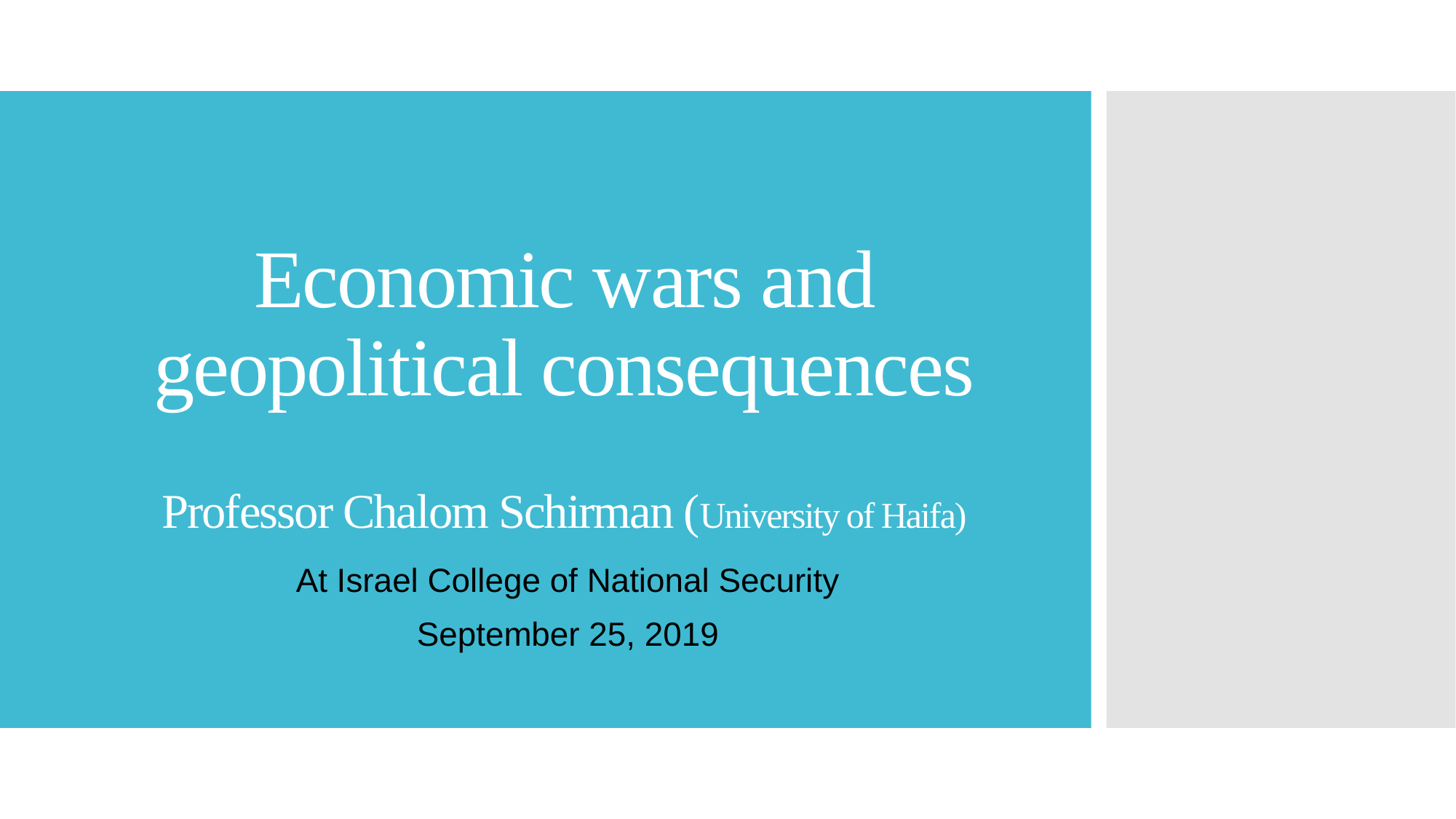

# Economic wars and geopolitical consequences Professor Chalom Schirman (University of Haifa)
At Israel College of National Security
September 25, 2019